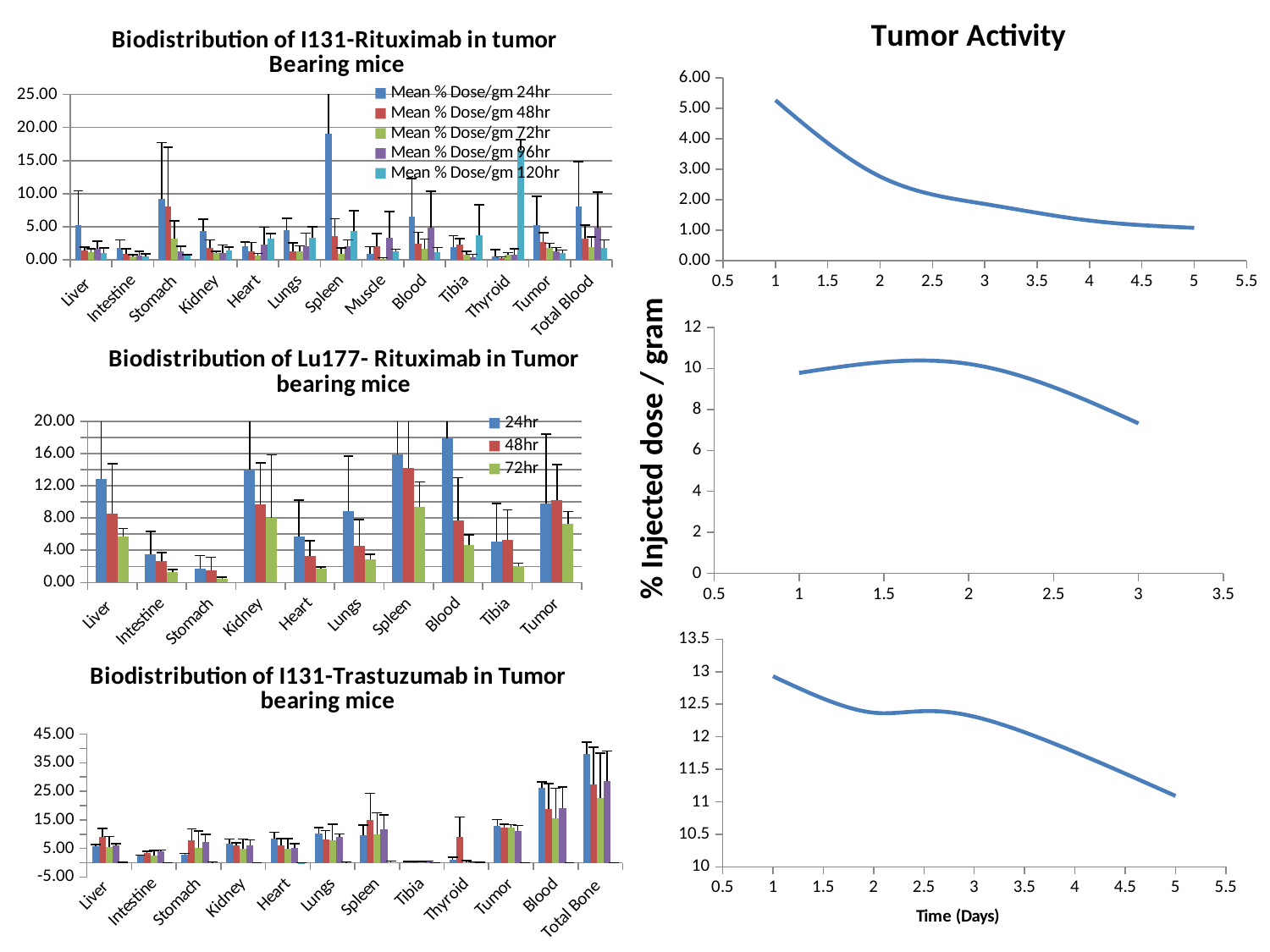

### Chart: Biodistribution of I131-Rituximab in tumor
Bearing mice

| Category | Mean % Dose/gm 24hr | Mean % Dose/gm 48hr | Mean % Dose/gm 72hr | Mean % Dose/gm 96hr | Mean % Dose/gm 120hr |
|---|---|---|---|---|---|
| Liver  | 5.228817566484166 | 1.4396322577674356 | 1.1529730383123762 | 1.6342325775261004 | 1.090273805918098 |
| Intestine | 1.7666198880423758 | 0.9460556998891596 | 0.5465895929515242 | 0.6859888521388455 | 0.5109225127783887 |
| Stomach | 9.182544281856021 | 8.100969670274619 | 3.185494753565513 | 1.324701959592012 | 0.632849258539953 |
| Kidney | 4.36806058199481 | 1.8280618124504402 | 1.0647219892702573 | 1.0997248452586932 | 1.4273332221100006 |
| Heart | 2.015851523306287 | 1.3187582479010005 | 0.6440564835835964 | 2.2965451014896128 | 3.164665696420497 |
| Lungs | 4.454109629014504 | 1.3144573289697468 | 1.3487337530869017 | 2.0357255620091843 | 3.3562496469583967 |
| Spleen | 19.058361814872306 | 3.539300079216655 | 0.9803072113058604 | 2.1061899250560083 | 4.3631940297129335 |
| Muscle | 0.8911004475461258 | 2.1136485439168826 | 0.08474235627815906 | 3.3547562768947707 | 1.2808190074426942 |
| Blood | 6.512567569210069 | 2.442300528692291 | 1.6323424290283 | 4.899805108144511 | 1.146364938763448 |
| Tibia | 1.9011161516665611 | 2.302551709074957 | 0.7715698075547329 | 0.42237627910658065 | 3.6822599503891267 |
| Thyroid | 0.5173374225995053 | 0.3110962463326749 | 0.7435674758261566 | 0.7828312835622605 | 16.61446127361433 |
| Tumor | 5.271304022455749 | 2.7600000000000002 | 1.857499999999999 | 1.3130408756900782 | 1.0726131722493024 |
| Total Blood | 8.079982402435757 | 3.2053040997418654 | 1.9169407641253917 | 4.881120021865204 | 1.82839491593113 |

### Chart: Biodistribution of Lu177- Rituximab in Tumor bearing mice

| Category | 24hr | 48hr | 72hr |
|---|---|---|---|
| Liver  | 12.9 | 8.57 | 5.68 |
| Intestine | 3.4899999999999998 | 2.64 | 1.29 |
| Stomach | 1.6800000000000013 | 1.54 | 0.45 |
| Kidney | 14.0 | 9.73 | 8.01 |
| Heart | 5.72 | 3.32 | 1.73 |
| Lungs | 8.9 | 4.6 | 2.9 |
| Spleen | 15.92 | 14.21 | 9.4 |
| Blood | 17.939999999999987 | 7.74 | 4.68 |
| Tibia | 5.1099999999999985 | 5.270000000000001 | 2.0 |
| Tumor | 9.780000000000001 | 10.22 | 7.3199999999999985 |

### Chart: Tumor Activity

| Category | ACTREC |
|---|---|

### Chart

| Category | ACTREC |
|---|---|
% Injected dose / gram

### Chart

| Category | ACTREC |
|---|---|

### Chart: Biodistribution of I131-Trastuzumab in Tumor bearing mice

| Category | Mean % Dose/gm 24hr | Mean % Dose/gm 48hr | Mean % Dose/gm 72hr | Mean % Dose/gm 120hr | Mean % Dose/gm 144hr |
|---|---|---|---|---|---|
| Liver  | 5.9 | 9.1 | 5.470000000000002 | 6.01 | 0.08000000000000004 |
| Intestine | 2.54 | 3.42 | 2.53 | 3.8699999999999997 | 0.030000000000000002 |
| Stomach | 2.77 | 7.84 | 5.3 | 7.33 | 0.15000000000000016 |
| Kidney | 6.55 | 5.96 | 4.98 | 6.1499999999999995 | -0.010000000000000005 |
| Heart | 8.39 | 6.1899999999999995 | 4.8599999999999985 | 5.28 | -0.05 |
| Lungs | 10.31 | 8.24 | 7.770000000000001 | 9.06 | 0.1 |
| Spleen | 9.71 | 14.98 | 9.94 | 11.83 | 0.12000000000000002 |
| Tibia | 0.3900000000000004 | 0.3900000000000004 | 0.27 | 0.3800000000000004 | -0.010000000000000005 |
| Thyroid | 1.0 | 8.97 | 0.27 | 0.14 | 0.04000000000000002 |
| Tumor | 12.93 | 12.370000000000006 | 12.31 | 11.09 | 0.04000000000000002 |
| Blood | 26.09 | 18.86 | 15.5 | 19.07 | 0.02000000000000001 |
| Total Bone  | 38.11 | 27.43 | 22.759999999999987 | 28.69 | 0.04000000000000002 |